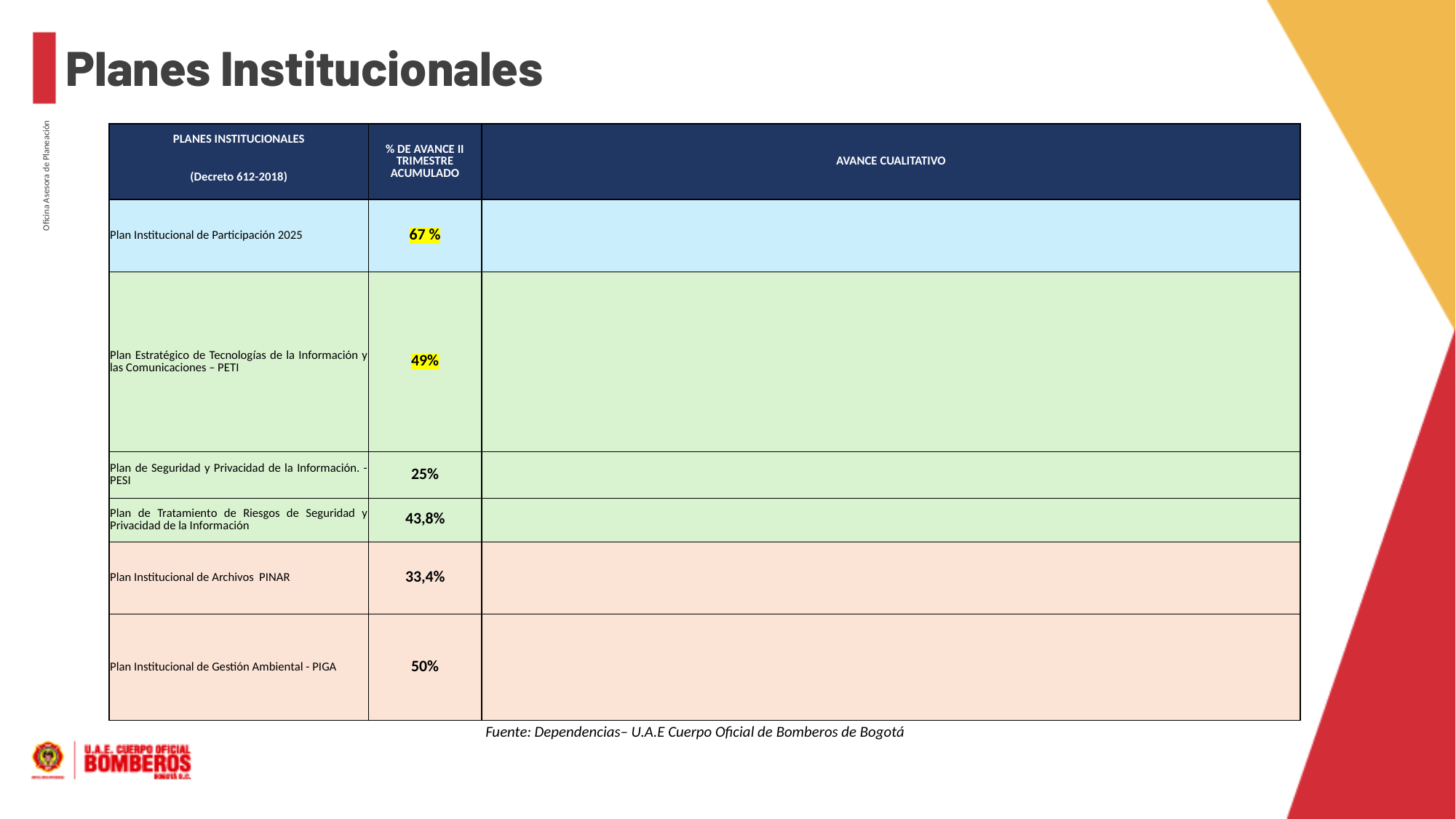

Planes Institucionales
| PLANES INSTITUCIONALES | % DE AVANCE II TRIMESTRE ACUMULADO | AVANCE CUALITATIVO |
| --- | --- | --- |
| (Decreto 612-2018) |  |  |
| Plan Institucional de Participación 2025 ​ | 67 % |  |
| Plan Estratégico de Tecnologías de la Información y las Comunicaciones – PETI ​ | 49% |  |
| Plan de Seguridad y Privacidad de la Información. - PESI | 25% |  |
|  |  |  |
| Plan de Tratamiento de Riesgos de Seguridad y Privacidad de la Información​ | 43,8% |  |
|  |  |  |
| Plan Institucional de Archivos PINAR​ | 33,4% |  |
| Plan Institucional de Gestión Ambiental - PIGA | 50% |  |
|  |  |  |
|  |  |  |
|  |  |  |
|  |  |  |
|  |  |  |
|  |  |  |
Oficina Asesora de Planeación
Fuente: Dependencias– U.A.E Cuerpo Oficial de Bomberos de Bogotá